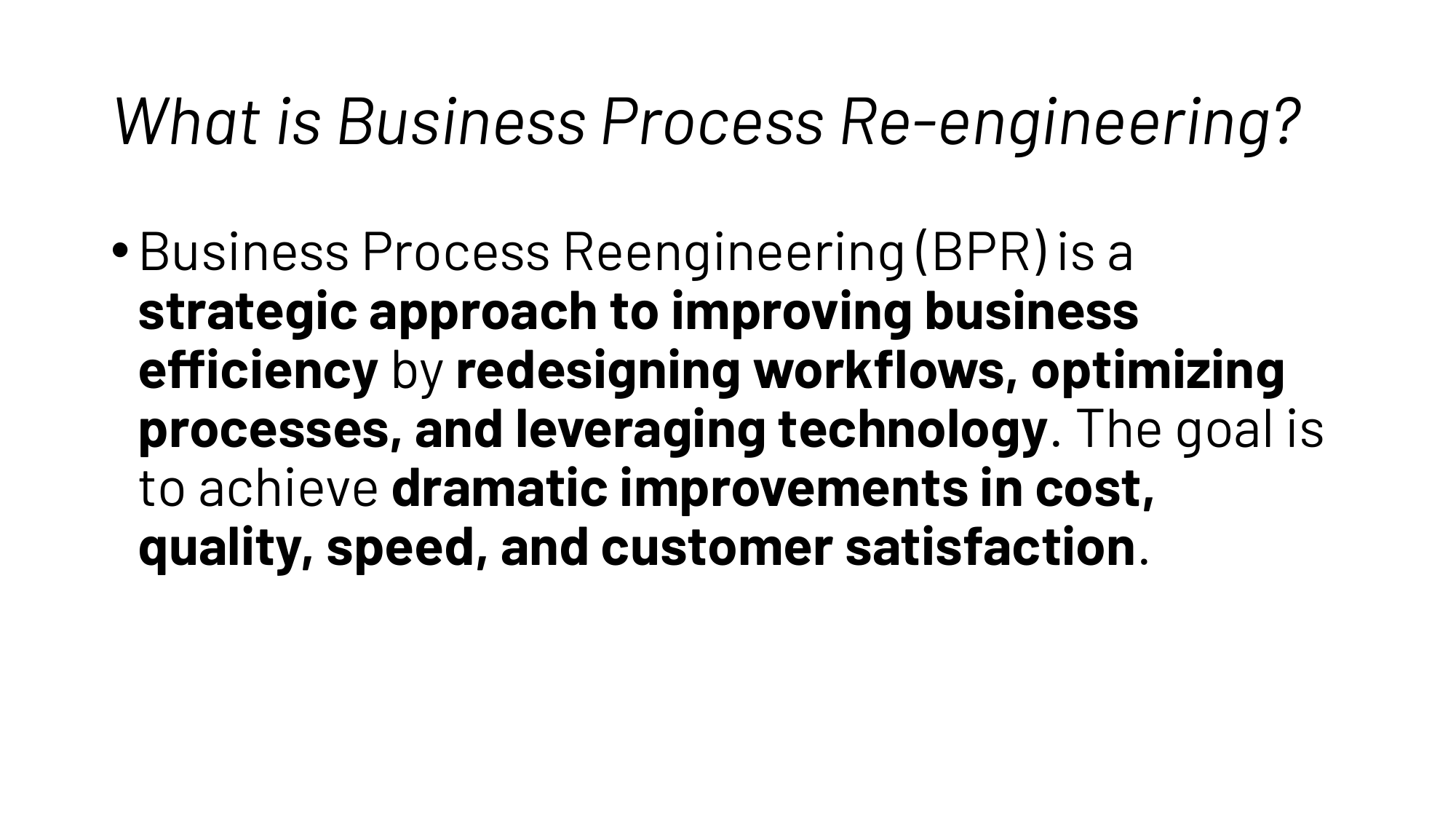

# What is Business Process Re-engineering?
Business Process Reengineering (BPR) is a strategic approach to improving business efficiency by redesigning workflows, optimizing processes, and leveraging technology. The goal is to achieve dramatic improvements in cost, quality, speed, and customer satisfaction.